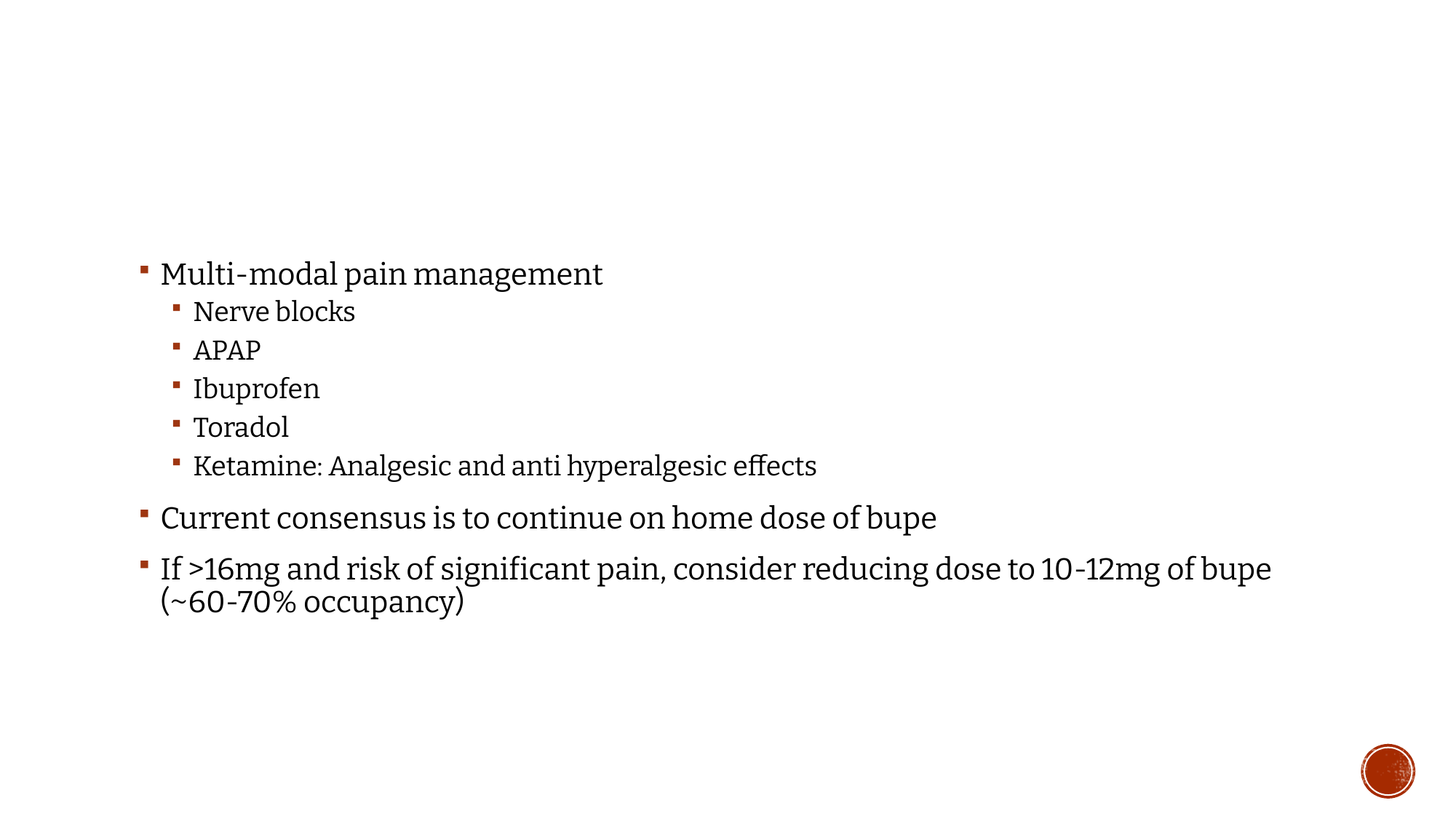

#
Multi-modal pain management
Nerve blocks
APAP
Ibuprofen
Toradol
Ketamine: Analgesic and anti hyperalgesic effects
Current consensus is to continue on home dose of bupe
If >16mg and risk of significant pain, consider reducing dose to 10-12mg of bupe (~60-70% occupancy)